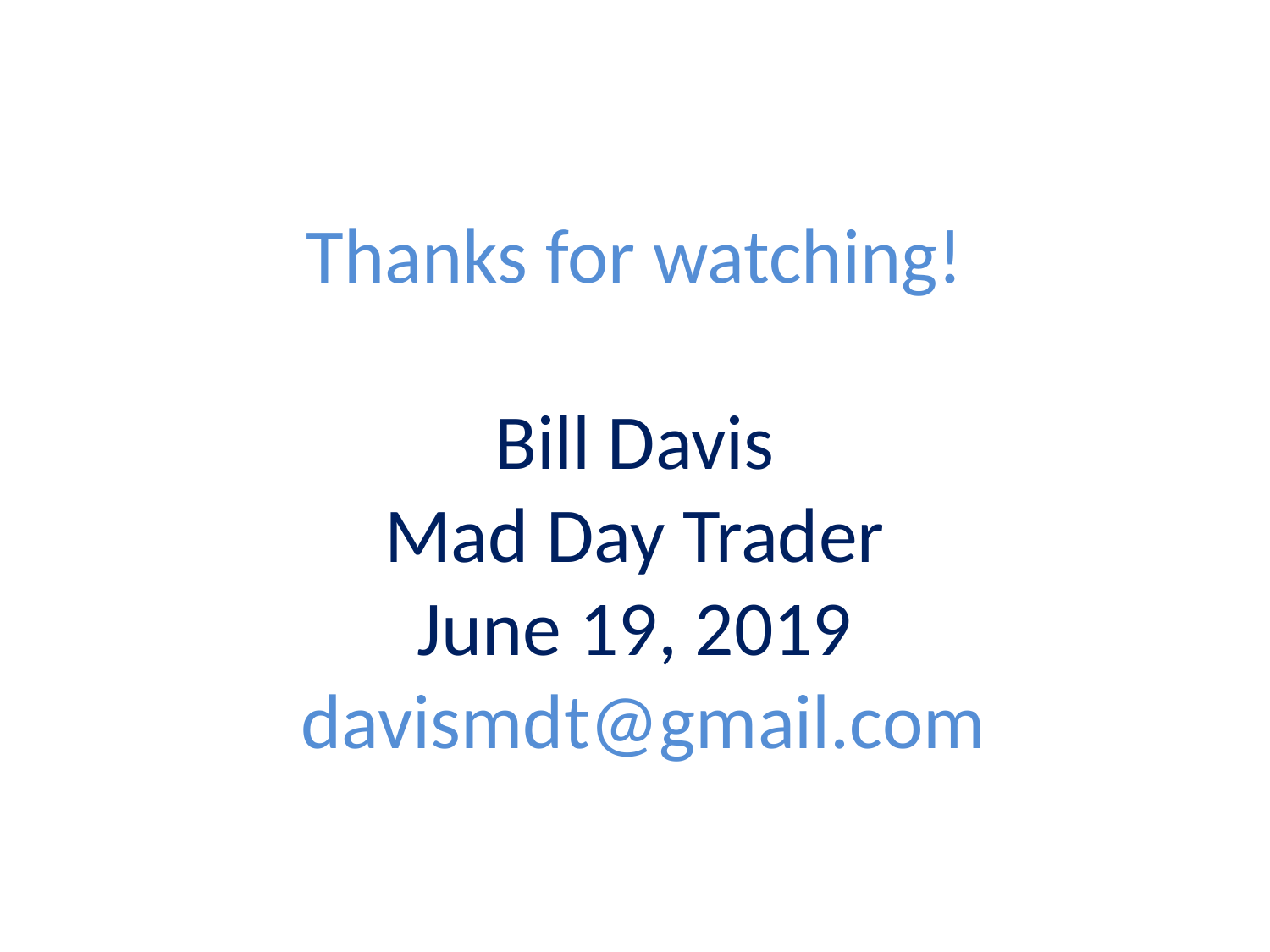

# Thanks for watching! Bill Davis Mad Day Trader June 19, 2019 davismdt@gmail.com